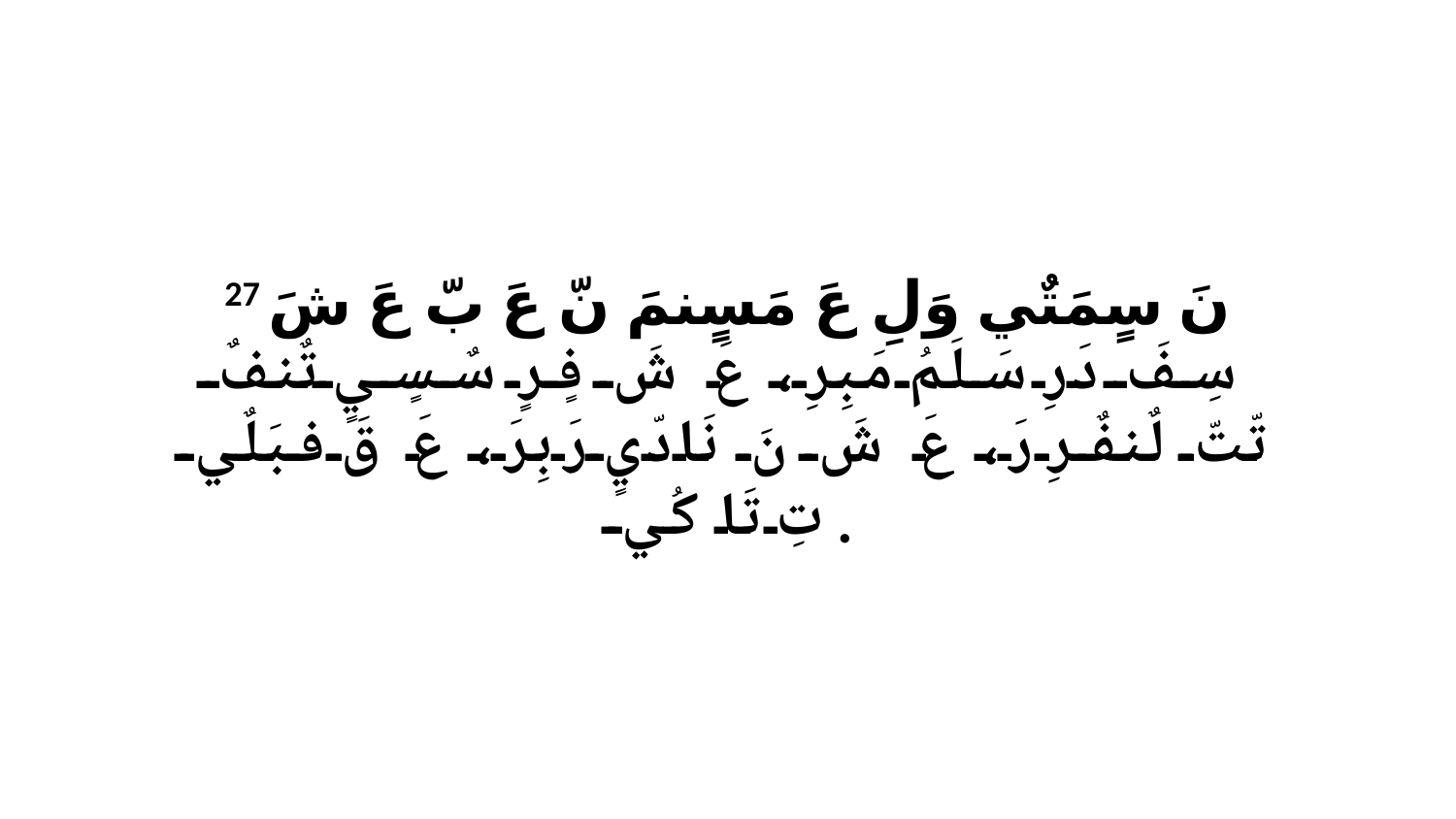

27 نَ سٍمَتٌي وَلِ عَ مَسٍنمَ نّ عَ بّ عَ شَ سِفَ دَرِ سَلَمُ مَبِرِ، عَ شَ فٍرٍ سٌسٍيٍ تٌنفٌ تّتّ لٌنفٌرِ رَ، عَ شَ نَ نَادّيٍ رَبِرَ، عَ قَ فبَلٌي تِ تَا كُي.